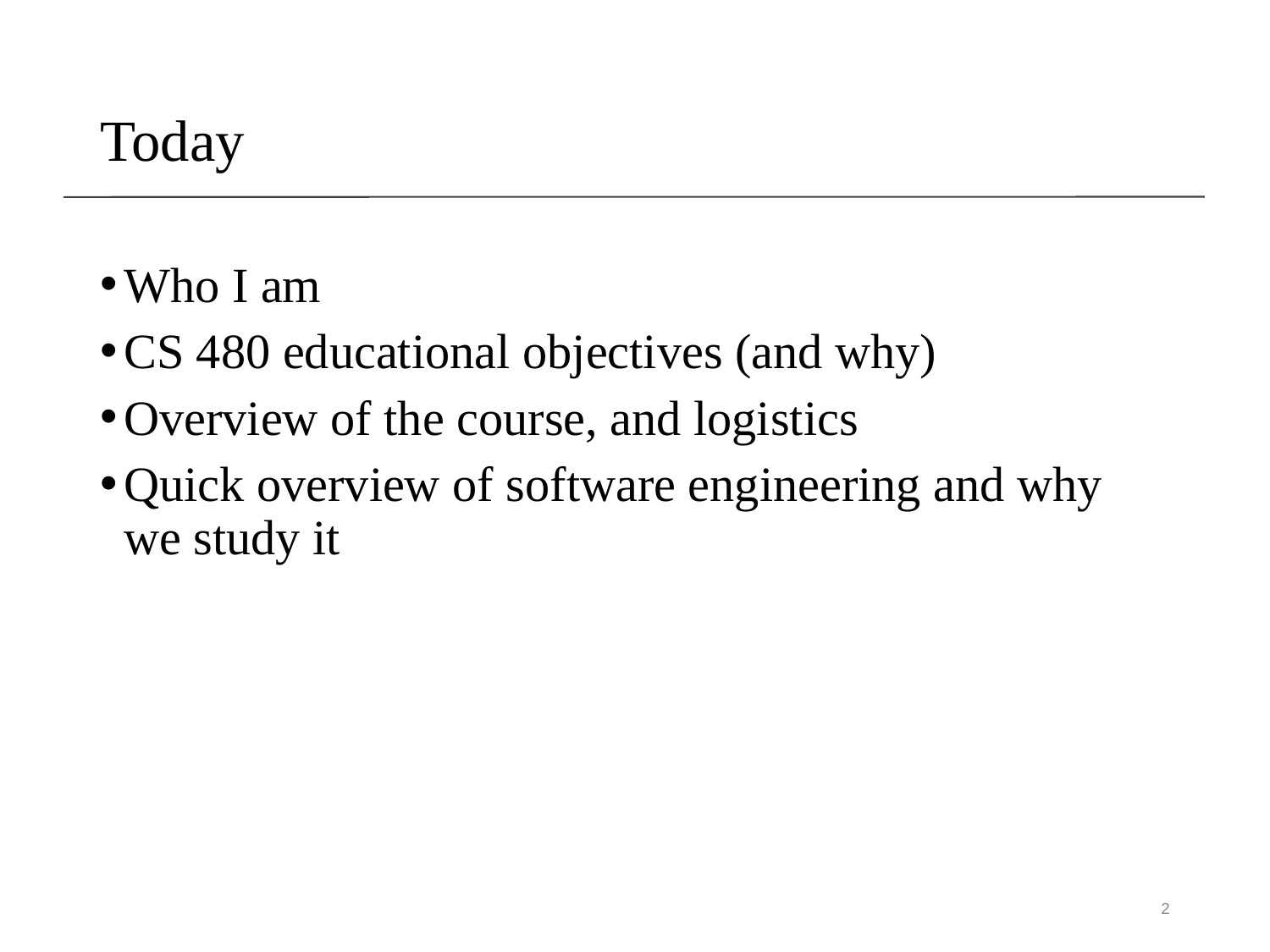

# Today
Who I am
CS 480 educational objectives (and why)
Overview of the course, and logistics
Quick overview of software engineering and why we study it

2